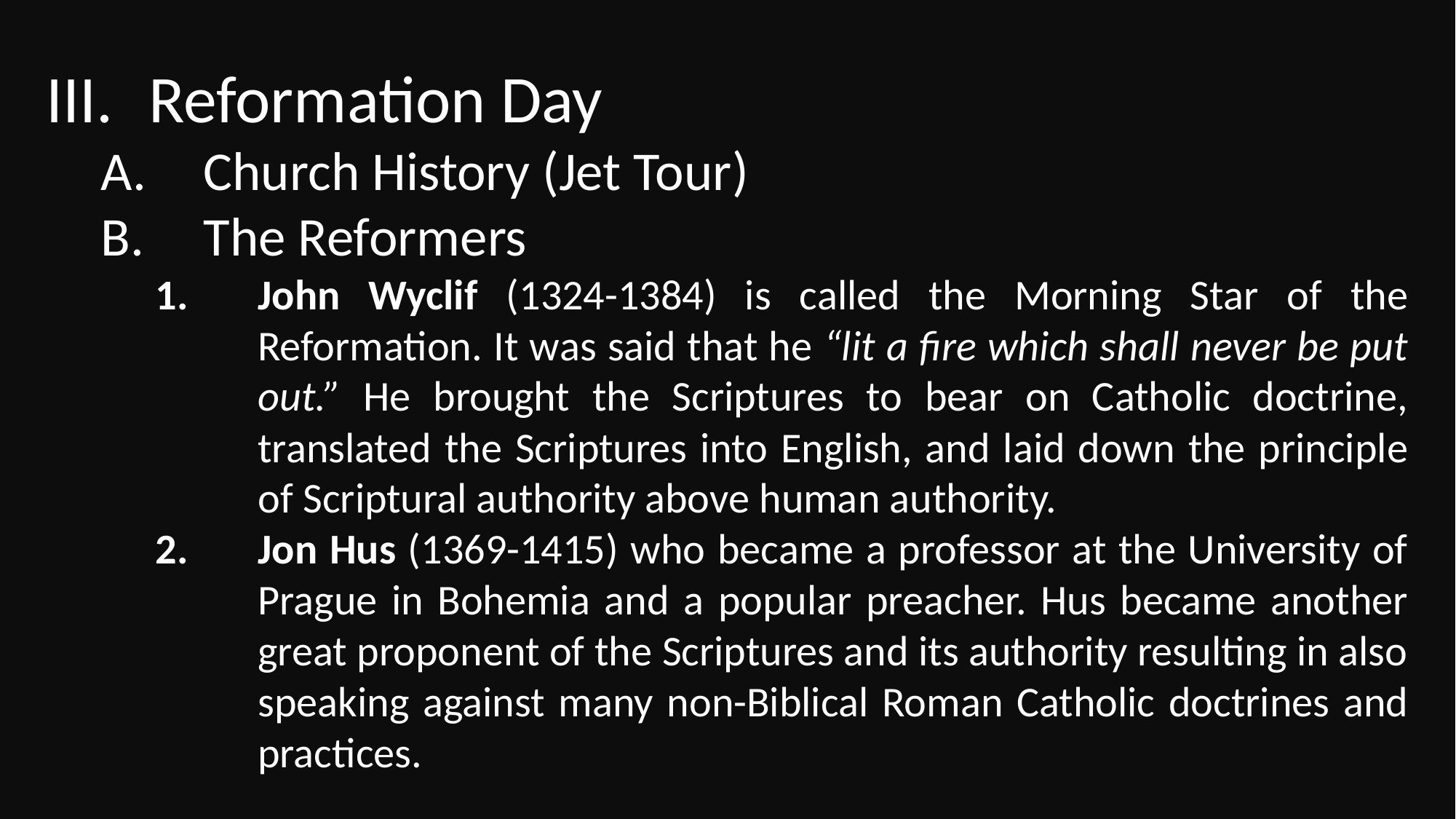

Reformation Day
Church History (Jet Tour)
The Reformers
John Wyclif (1324-1384) is called the Morning Star of the Reformation. It was said that he “lit a fire which shall never be put out.” He brought the Scriptures to bear on Catholic doctrine, translated the Scriptures into English, and laid down the principle of Scriptural authority above human authority.
Jon Hus (1369-1415) who became a professor at the University of Prague in Bohemia and a popular preacher. Hus became another great proponent of the Scriptures and its authority resulting in also speaking against many non-Biblical Roman Catholic doctrines and practices.